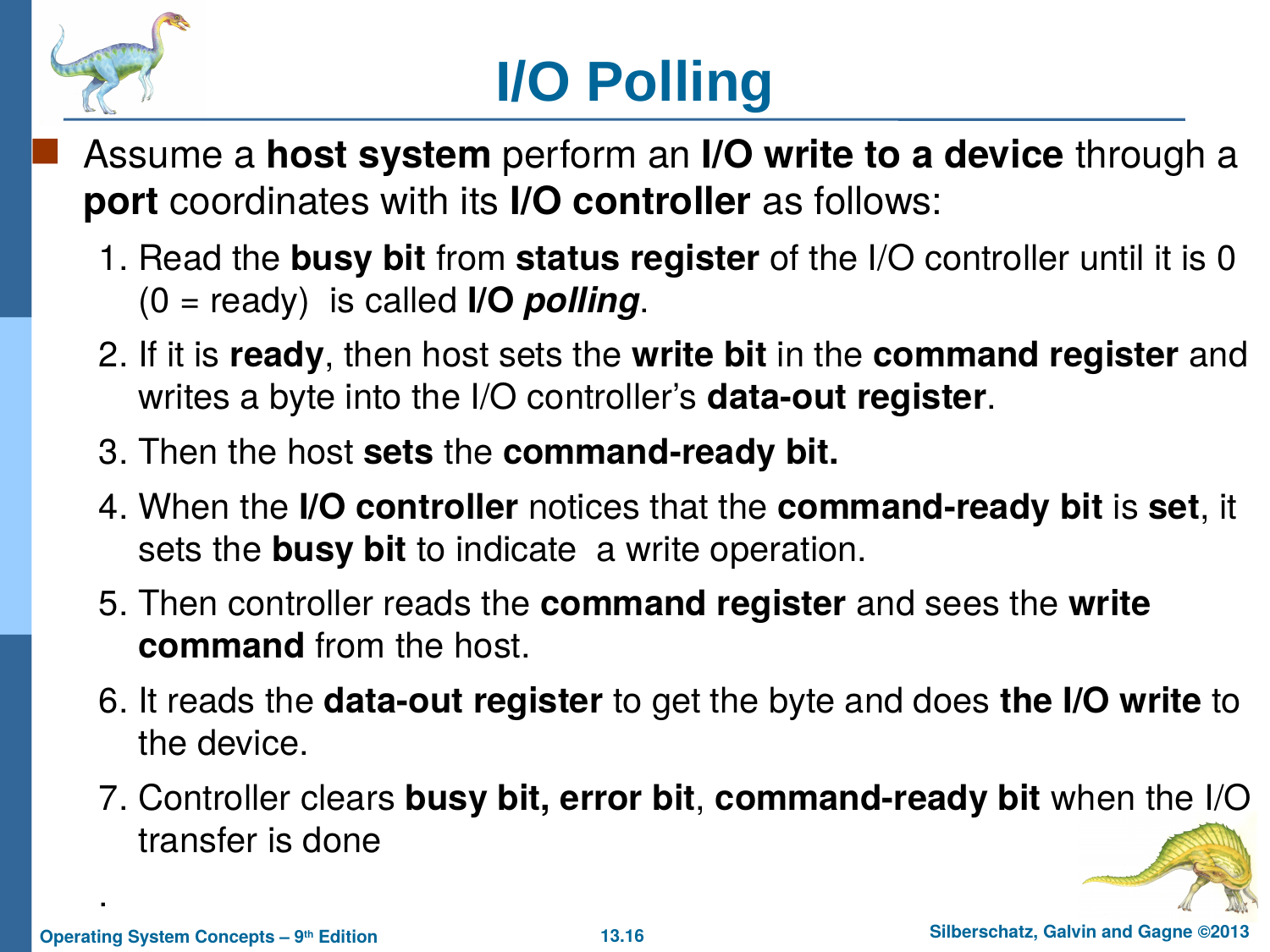

# I/O Polling
Assume a host system perform an I/O write to a device through a port coordinates with its I/O controller as follows:
1. Read the busy bit from status register of the I/O controller until it is 0 (0 = ready)  is called I/O polling.
2. If it is ready, then host sets the write bit in the command register and writes a byte into the I/O controller’s data-out register.
3. Then the host sets the command-ready bit.
4. When the I/O controller notices that the command-ready bit is set, it sets the busy bit to indicate  a write operation.
5. Then controller reads the command register and sees the write command from the host.
6. It reads the data-out register to get the byte and does the I/O write to the device.
7. Controller clears busy bit, error bit, command-ready bit when the I/O transfer is done
.